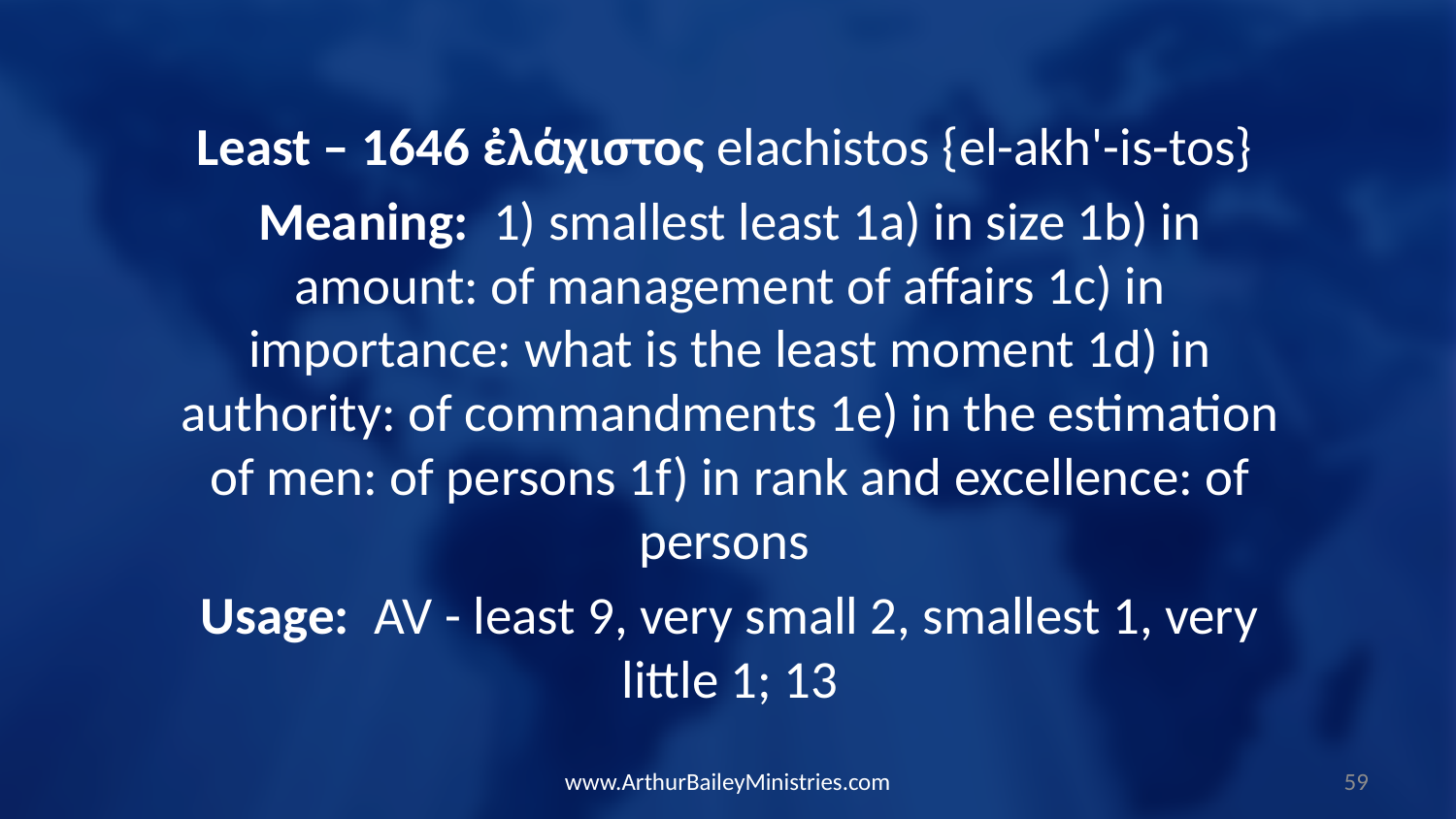

Least – 1646 ἐλάχιστος elachistos {el-akh'-is-tos}
Meaning:  1) smallest least 1a) in size 1b) in amount: of management of affairs 1c) in importance: what is the least moment 1d) in authority: of commandments 1e) in the estimation of men: of persons 1f) in rank and excellence: of persons
Usage:  AV - least 9, very small 2, smallest 1, very little 1; 13
www.ArthurBaileyMinistries.com
59